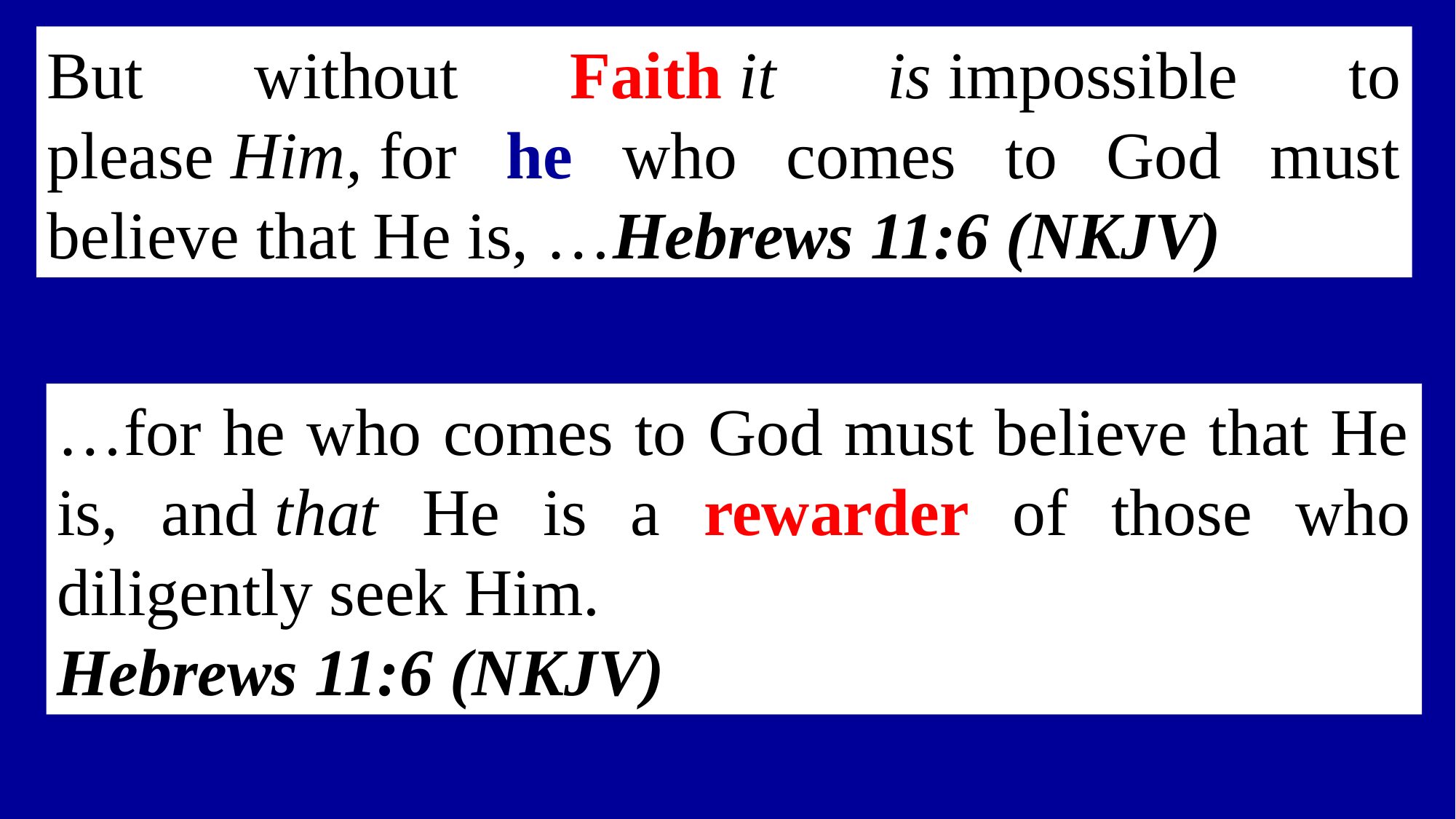

But without Faith it is impossible to please Him, for he who comes to God must believe that He is, …Hebrews 11:6 (NKJV)
…for he who comes to God must believe that He is, and that He is a rewarder of those who diligently seek Him.
Hebrews 11:6 (NKJV)